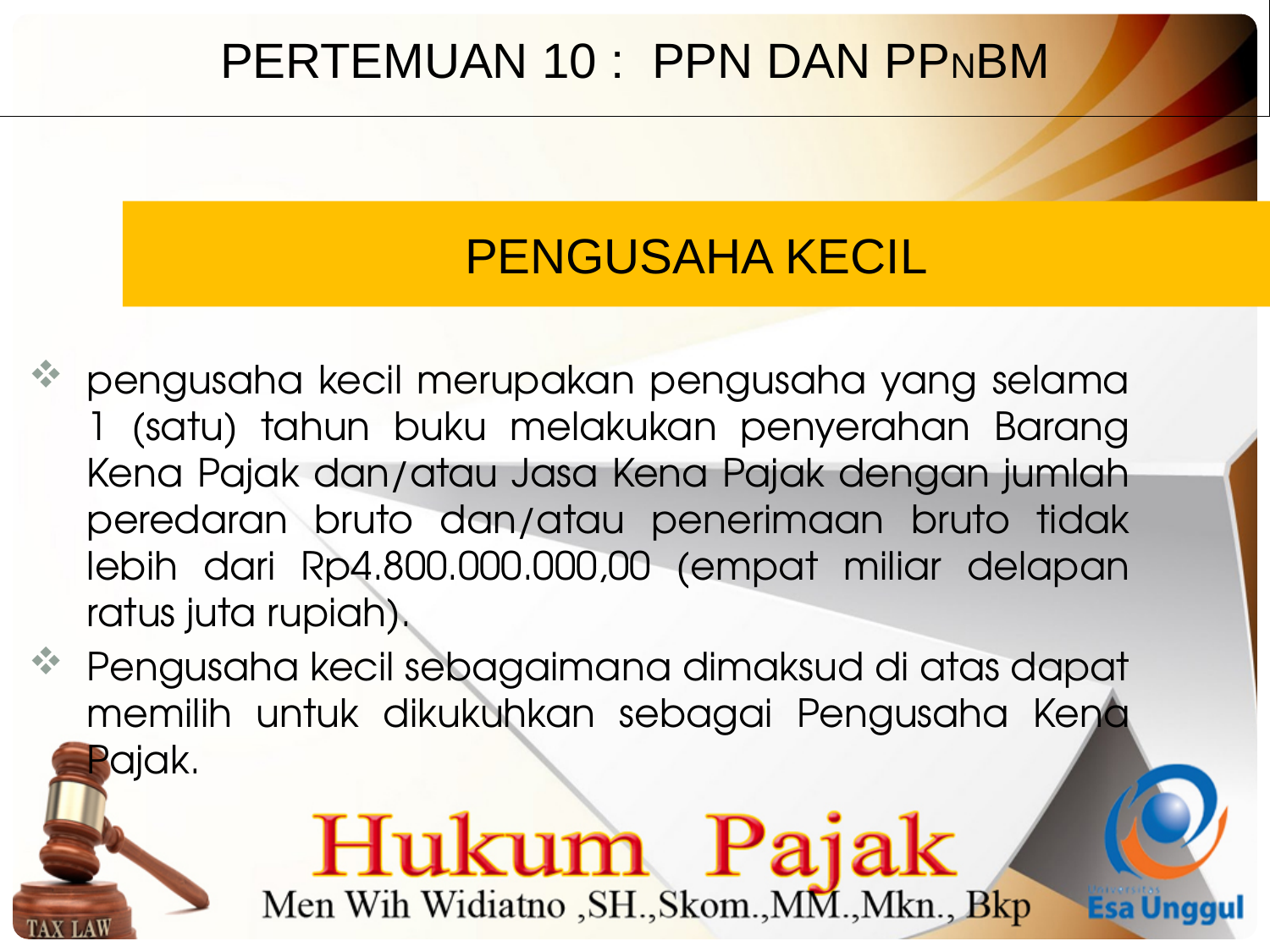

PERTEMUAN 10 :  PPN dan PPnBM
Pengusaha kecil
pengusaha kecil merupakan pengusaha yang selama 1 (satu) tahun buku melakukan penyerahan Barang Kena Pajak dan/atau Jasa Kena Pajak dengan jumlah peredaran bruto dan/atau penerimaan bruto tidak lebih dari Rp4.800.000.000,00 (empat miliar delapan ratus juta rupiah).
Pengusaha kecil sebagaimana dimaksud di atas dapat memilih untuk dikukuhkan sebagai Pengusaha Kena Pajak.